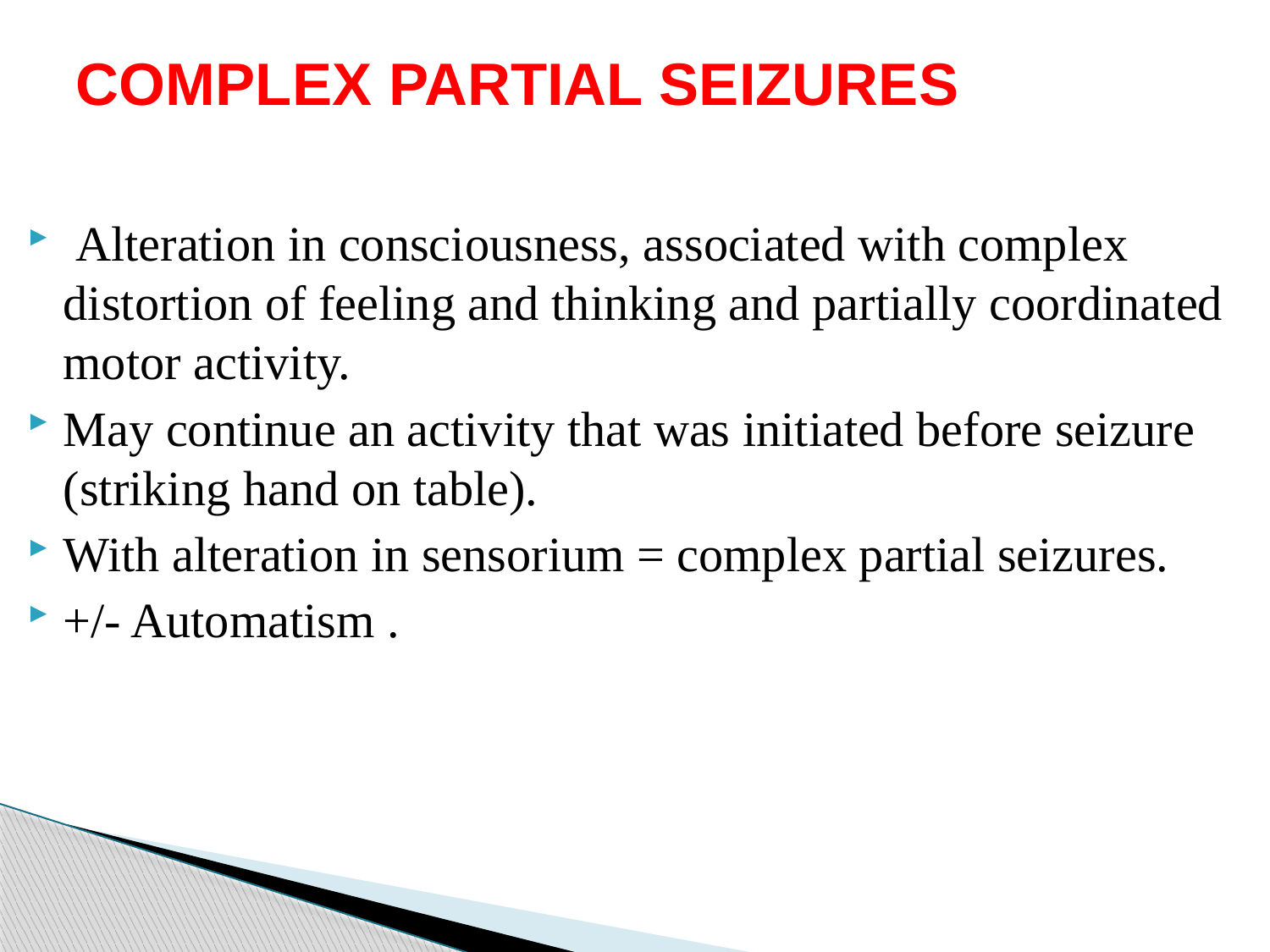

# COMPLEX PARTIAL SEIZURES
 Alteration in consciousness, associated with complex distortion of feeling and thinking and partially coordinated motor activity.
May continue an activity that was initiated before seizure (striking hand on table).
With alteration in sensorium = complex partial seizures.
+/- Automatism .